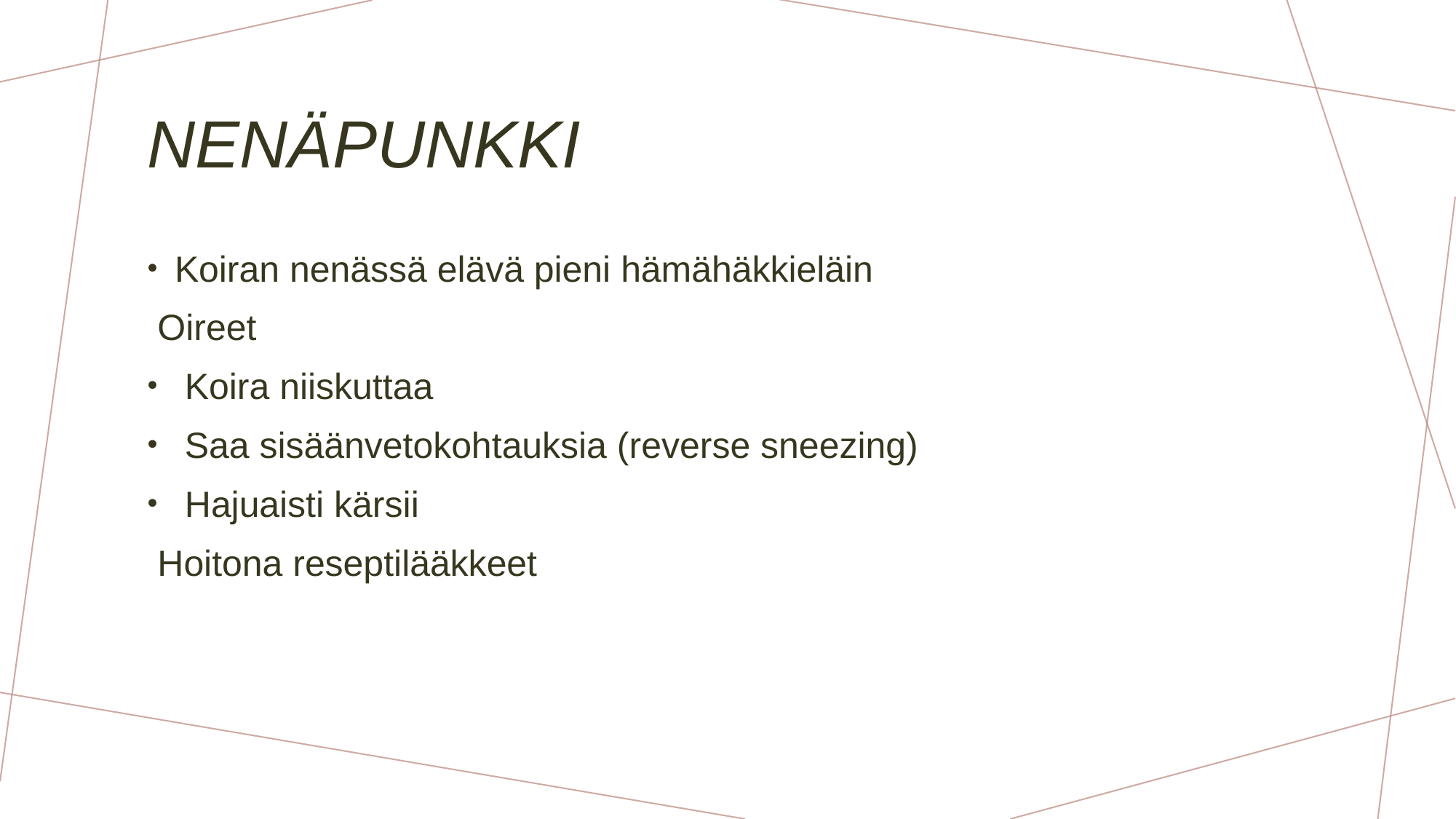

# Nenäpunkki
Koiran nenässä elävä pieni hämähäkkieläin
 Oireet
 Koira niiskuttaa
 Saa sisäänvetokohtauksia (reverse sneezing)
 Hajuaisti kärsii
 Hoitona reseptilääkkeet